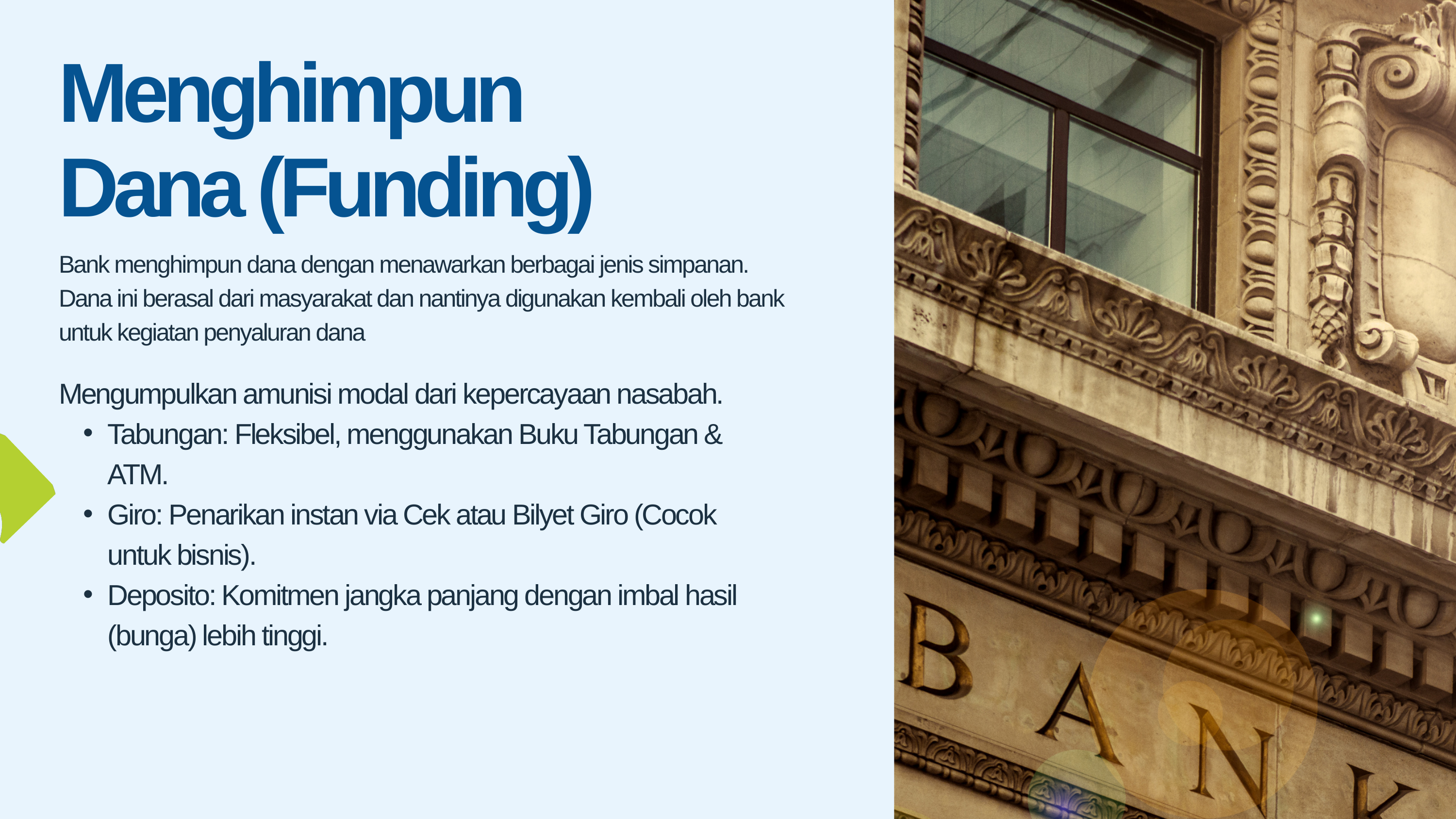

Menghimpun Dana (Funding)
Bank menghimpun dana dengan menawarkan berbagai jenis simpanan. Dana ini berasal dari masyarakat dan nantinya digunakan kembali oleh bank untuk kegiatan penyaluran dana
Mengumpulkan amunisi modal dari kepercayaan nasabah.
Tabungan: Fleksibel, menggunakan Buku Tabungan & ATM.
Giro: Penarikan instan via Cek atau Bilyet Giro (Cocok untuk bisnis).
Deposito: Komitmen jangka panjang dengan imbal hasil (bunga) lebih tinggi.